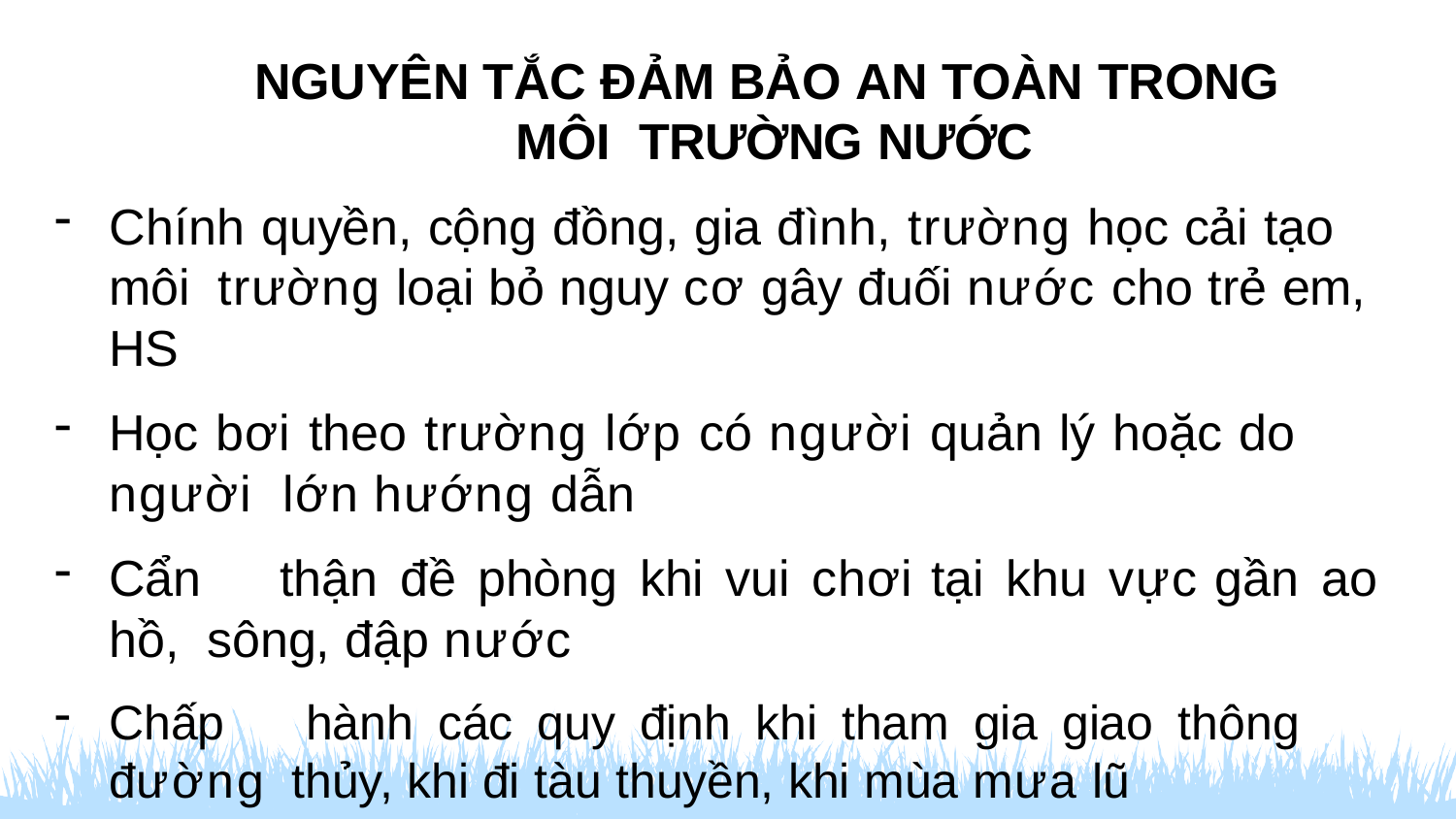

# NGUYÊN TẮC ĐẢM BẢO AN TOÀN TRONG MÔI  TRƯỜNG NƯỚC
Chính quyền, cộng đồng, gia đình, trường học cải tạo môi  trường loại bỏ nguy cơ gây đuối nước cho trẻ em, HS
Học bơi theo trường lớp có người quản lý hoặc do người  lớn hướng dẫn
Cẩn	thận	đề	phòng	khi	vui	chơi	tại	khu	vực	gần	ao	hồ,  sông, đập nước
Chấp	hành	các	quy	định	khi	tham	gia	giao	thông	đường  thủy, khi đi tàu thuyền, khi mùa mưa lũ